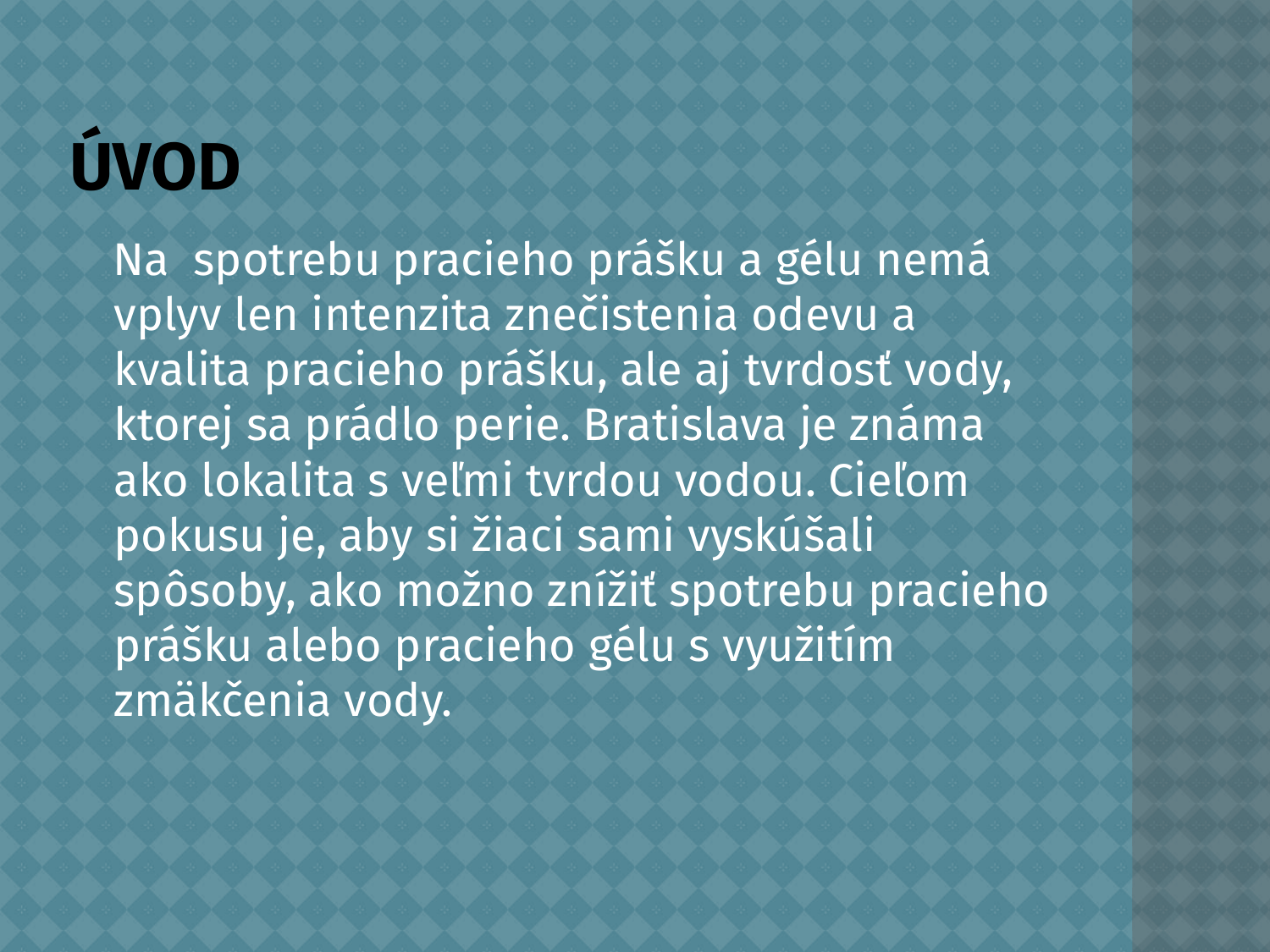

# Úvod
   Na  spotrebu pracieho prášku a gélu nemá vplyv len intenzita znečistenia odevu a kvalita pracieho prášku, ale aj tvrdosť vody,  ktorej sa prádlo perie. Bratislava je známa ako lokalita s veľmi tvrdou vodou. Cieľom pokusu je, aby si žiaci sami vyskúšali spôsoby, ako možno znížiť spotrebu pracieho prášku alebo pracieho gélu s využitím zmäkčenia vody.